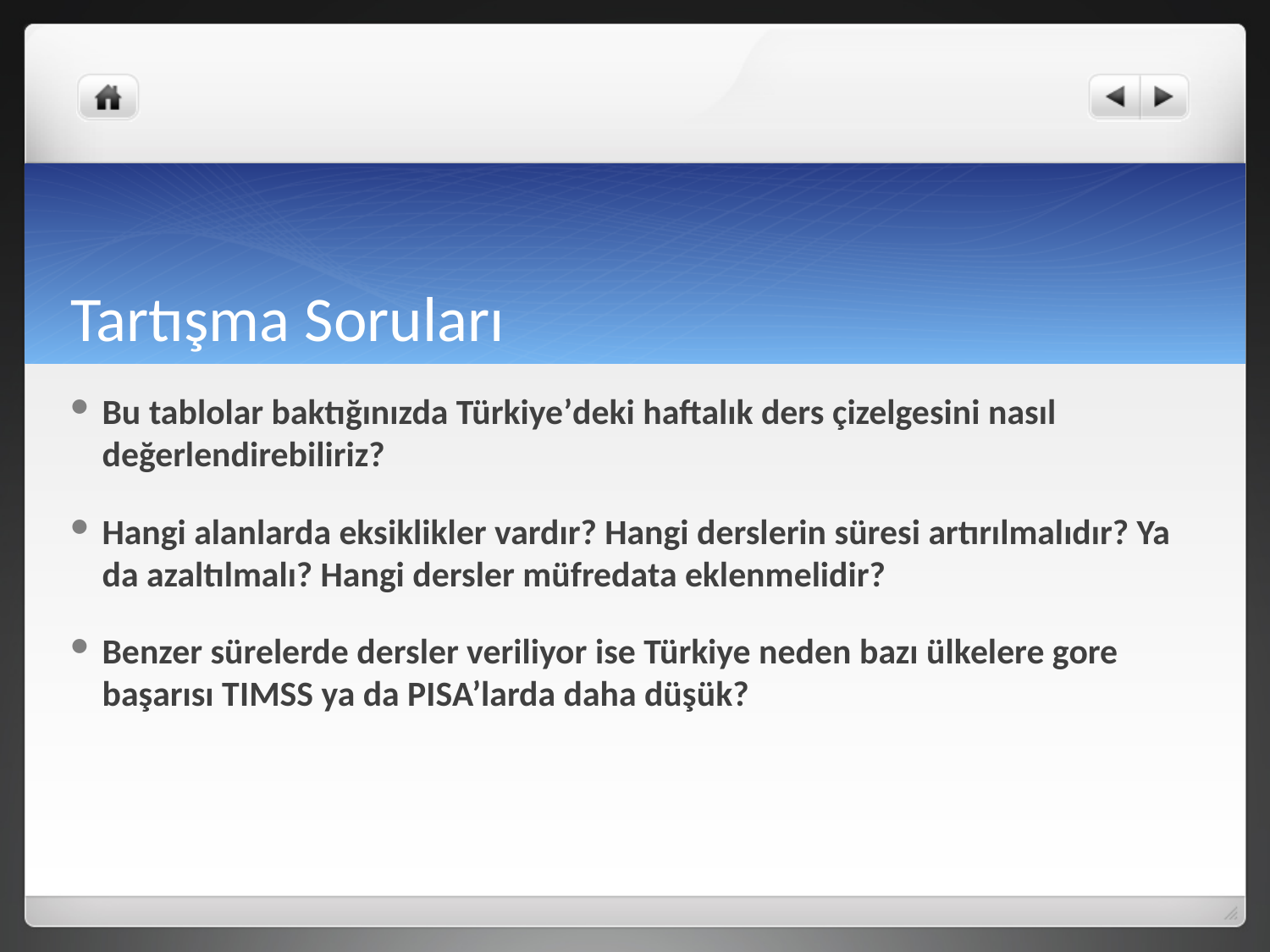

# Tartışma Soruları
Bu tablolar baktığınızda Türkiye’deki haftalık ders çizelgesini nasıl değerlendirebiliriz?
Hangi alanlarda eksiklikler vardır? Hangi derslerin süresi artırılmalıdır? Ya da azaltılmalı? Hangi dersler müfredata eklenmelidir?
Benzer sürelerde dersler veriliyor ise Türkiye neden bazı ülkelere gore başarısı TIMSS ya da PISA’larda daha düşük?